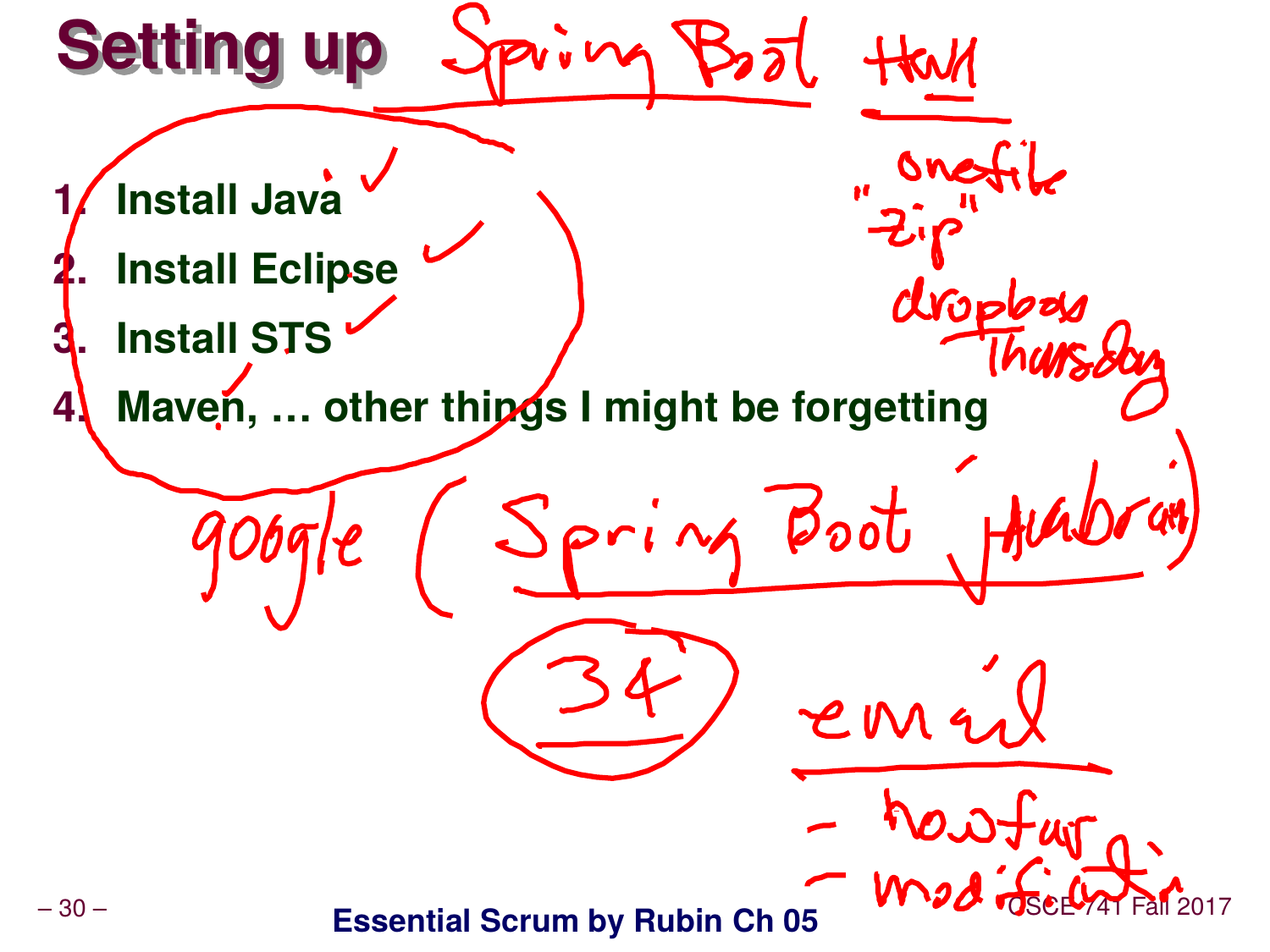

# Setting up

Install Java
Install Eclipse
Install STS
Maven, … other things I might be forgetting

Essential Scrum by Rubin Ch 05